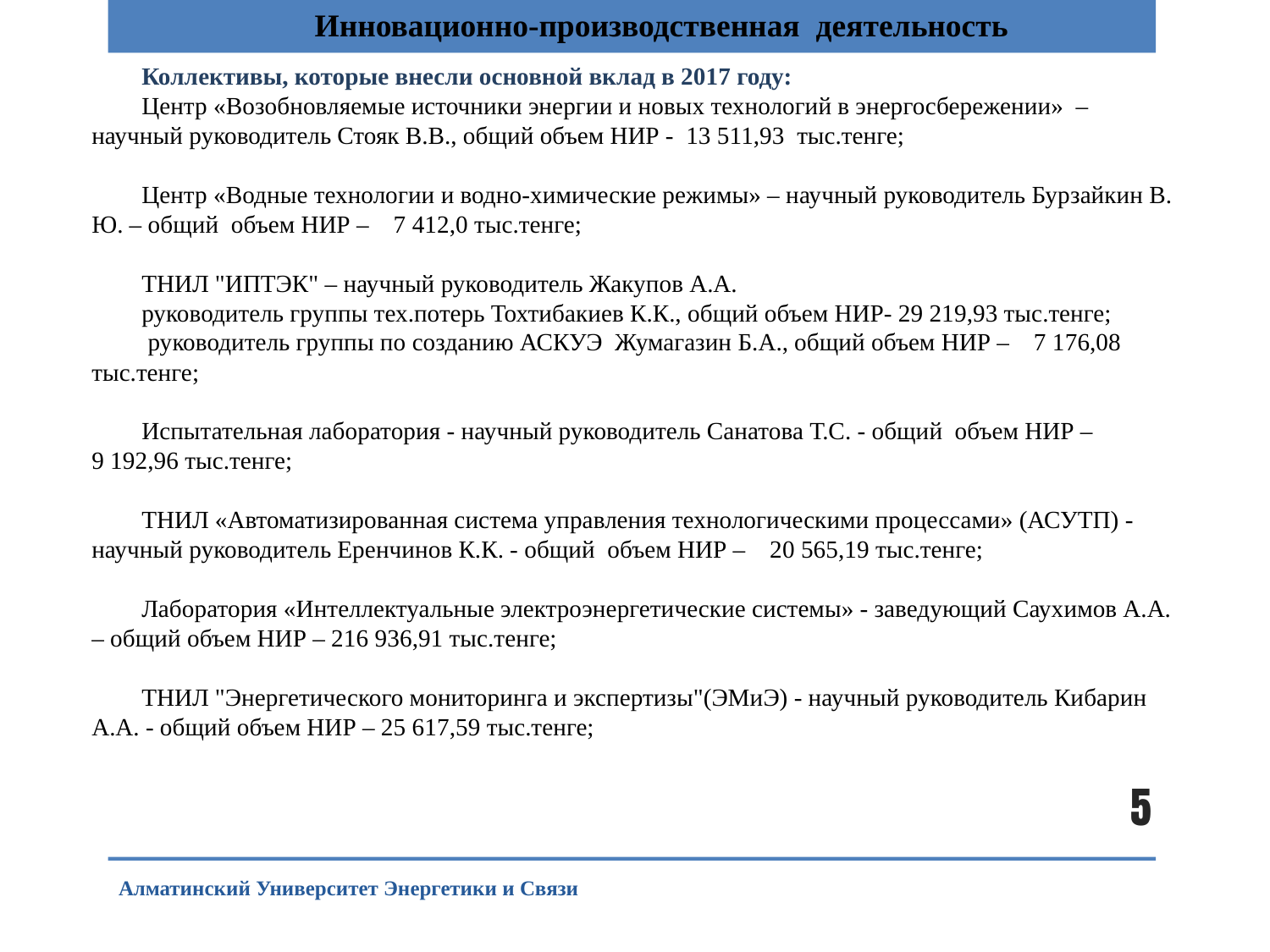

Инновационно-производственная  деятельность
Коллективы, которые внесли основной вклад в 2017 году:
Центр «Возобновляемые источники энергии и новых технологий в энергосбережении»  – научный руководитель Стояк В.В., общий объем НИР -  13 511,93  тыс.тенге;

Центр «Водные технологии и водно-химические режимы» – научный руководитель Бурзайкин В. Ю. – общий  объем НИР –    7 412,0 тыс.тенге;

ТНИЛ "ИПТЭК" – научный руководитель Жакупов А.А.
руководитель группы тех.потерь Тохтибакиев К.К., общий объем НИР- 29 219,93 тыс.тенге;
 руководитель группы по созданию АСКУЭ  Жумагазин Б.А., общий объем НИР –    7 176,08 тыс.тенге;

Испытательная лаборатория - научный руководитель Санатова Т.С. - общий  объем НИР –   9 192,96 тыс.тенге;

ТНИЛ «Автоматизированная система управления технологическими процессами» (АСУТП) - научный руководитель Еренчинов К.К. - общий  объем НИР –    20 565,19 тыс.тенге;

Лаборатория «Интеллектуальные электроэнергетические системы» - заведующий Саухимов А.А. – общий объем НИР – 216 936,91 тыс.тенге;

ТНИЛ "Энергетического мониторинга и экспертизы"(ЭМиЭ) - научный руководитель Кибарин А.А. - общий объем НИР – 25 617,59 тыс.тенге;

5
Алматинский Университет Энергетики и Связи